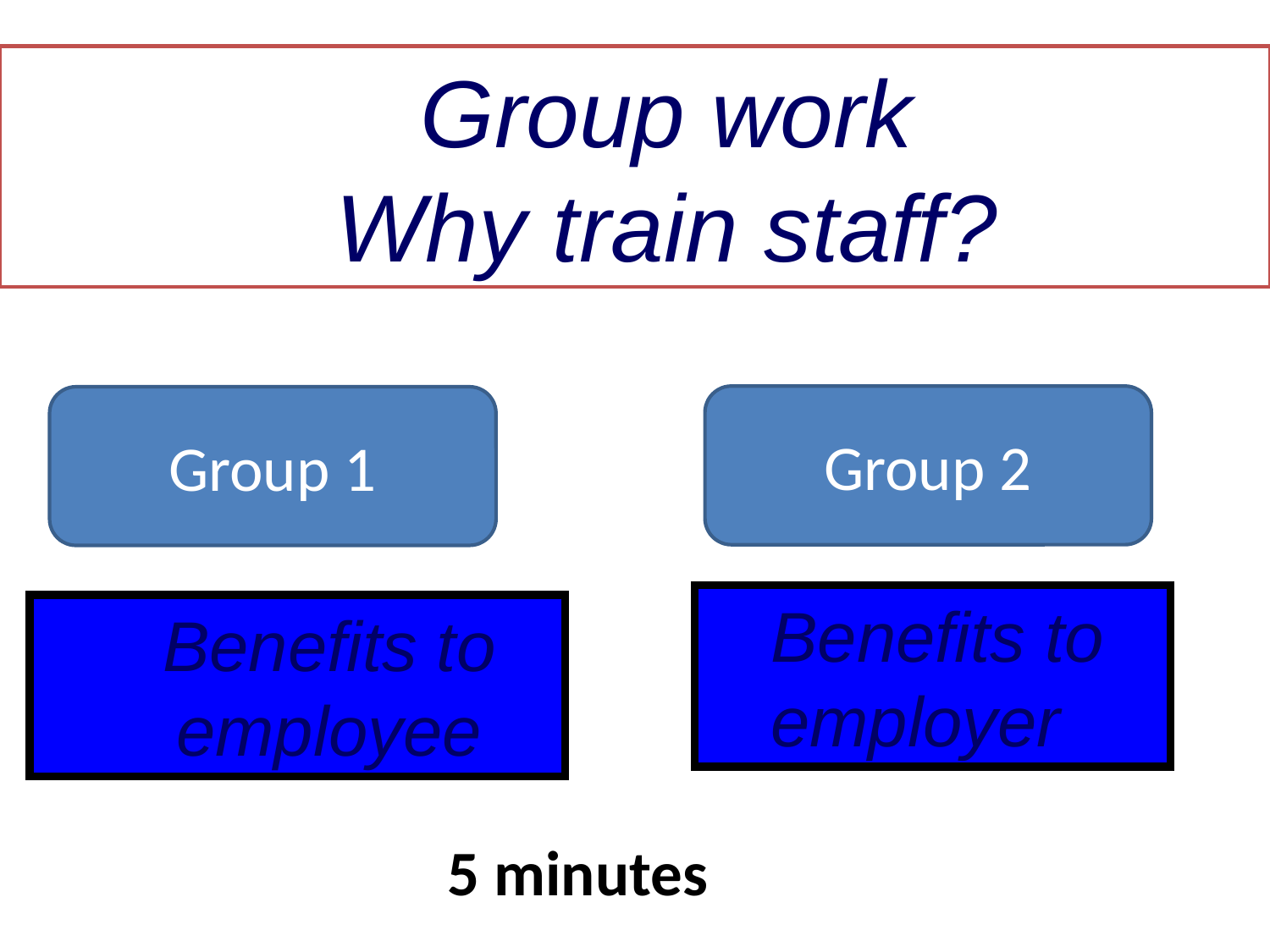

Group work
Why train staff?
Group 2
Group 1
Benefits to employer
Benefits to employee
5 minutes